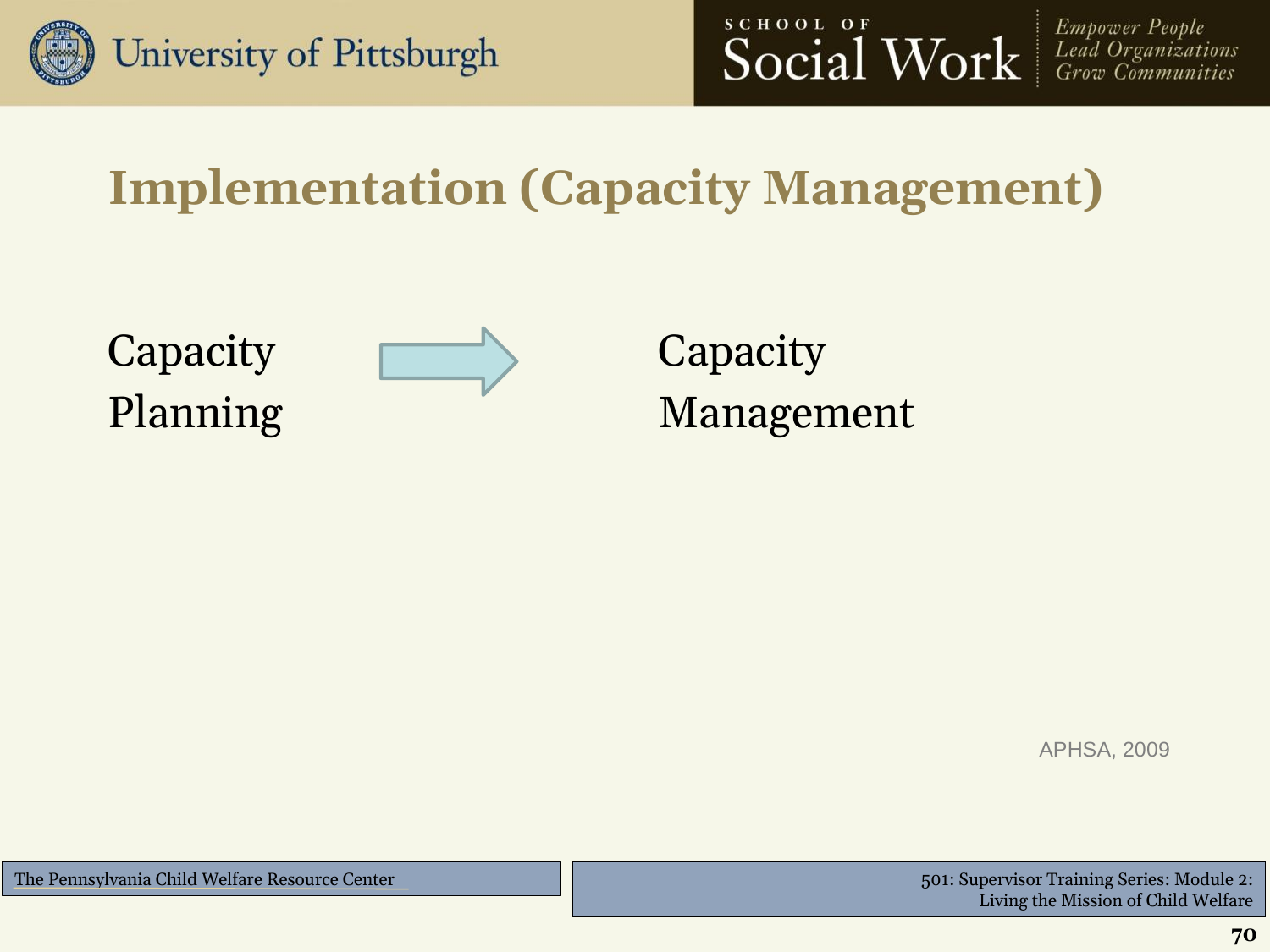

# Implementation (Capacity Management)

Capacity
Planning

Capacity
Management

APHSA, 2009
70